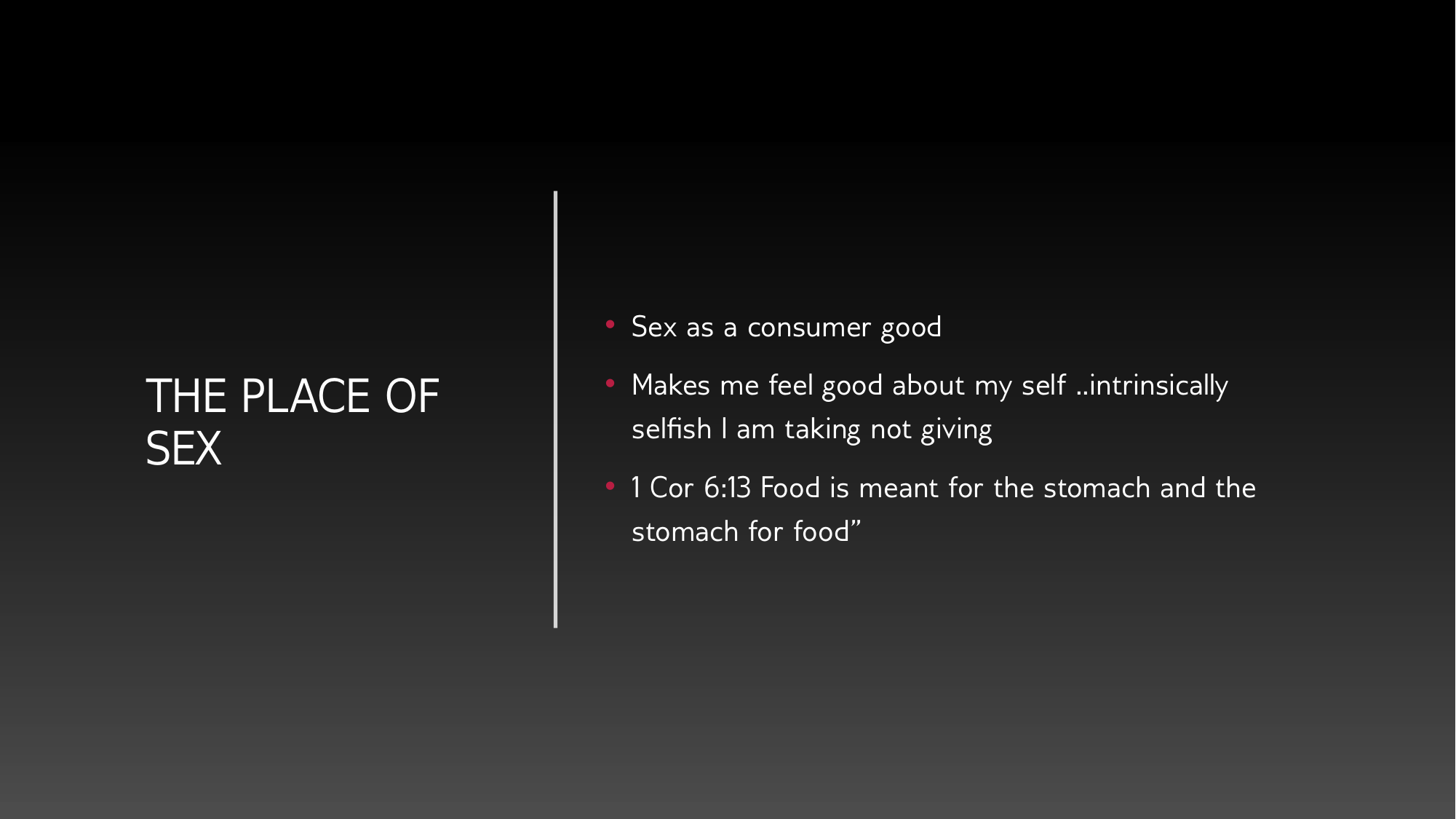

# The place of sex
Sex as a consumer good
Makes me feel good about my self ..intrinsically selfish I am taking not giving
1 Cor 6:13 Food is meant for the stomach and the stomach for food”